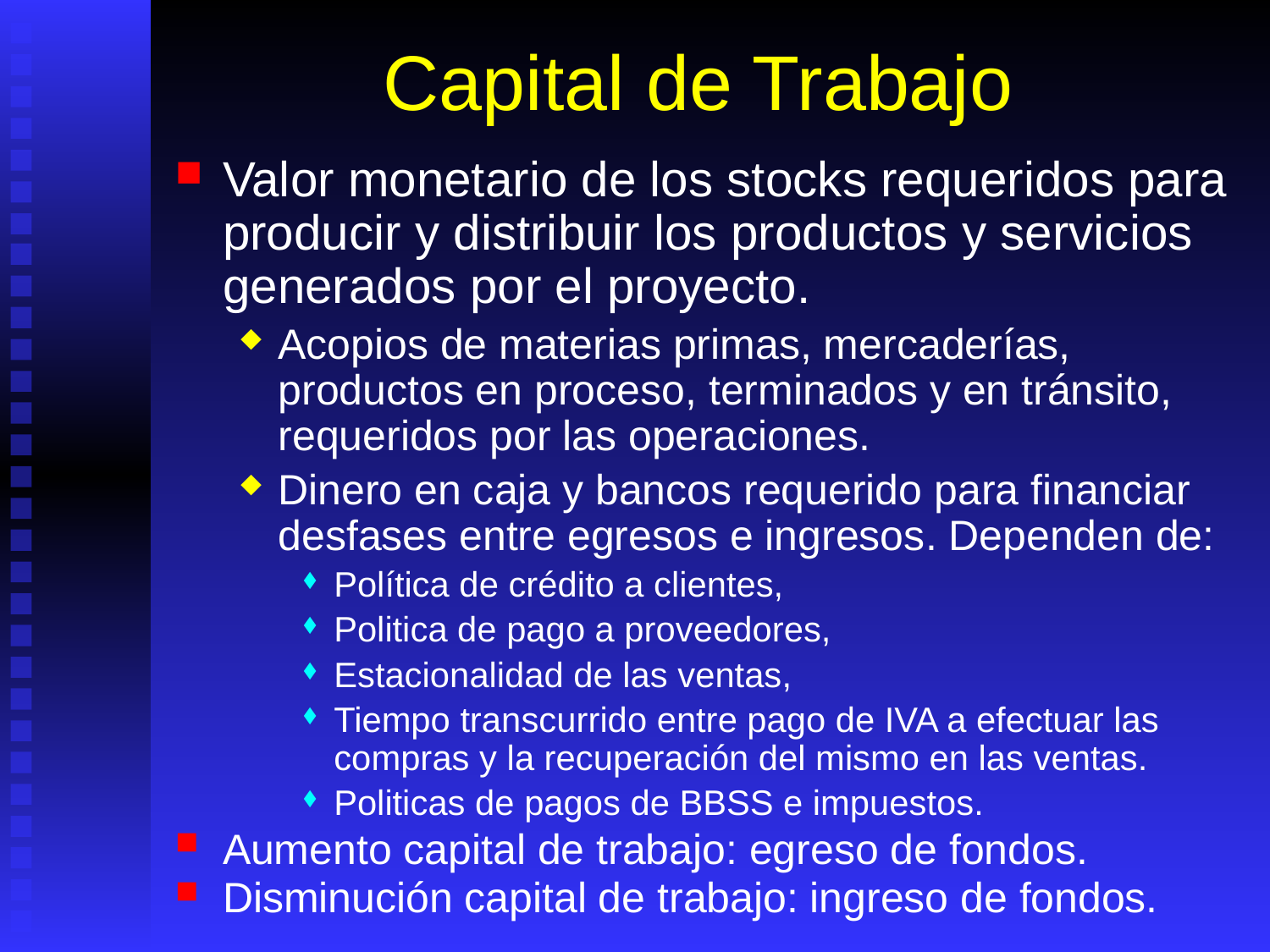

# Capital de Trabajo
Valor monetario de los stocks requeridos para producir y distribuir los productos y servicios generados por el proyecto.
Acopios de materias primas, mercaderías, productos en proceso, terminados y en tránsito, requeridos por las operaciones.
Dinero en caja y bancos requerido para financiar desfases entre egresos e ingresos. Dependen de:
Política de crédito a clientes,
Politica de pago a proveedores,
Estacionalidad de las ventas,
Tiempo transcurrido entre pago de IVA a efectuar las compras y la recuperación del mismo en las ventas.
Politicas de pagos de BBSS e impuestos.
Aumento capital de trabajo: egreso de fondos.
Disminución capital de trabajo: ingreso de fondos.